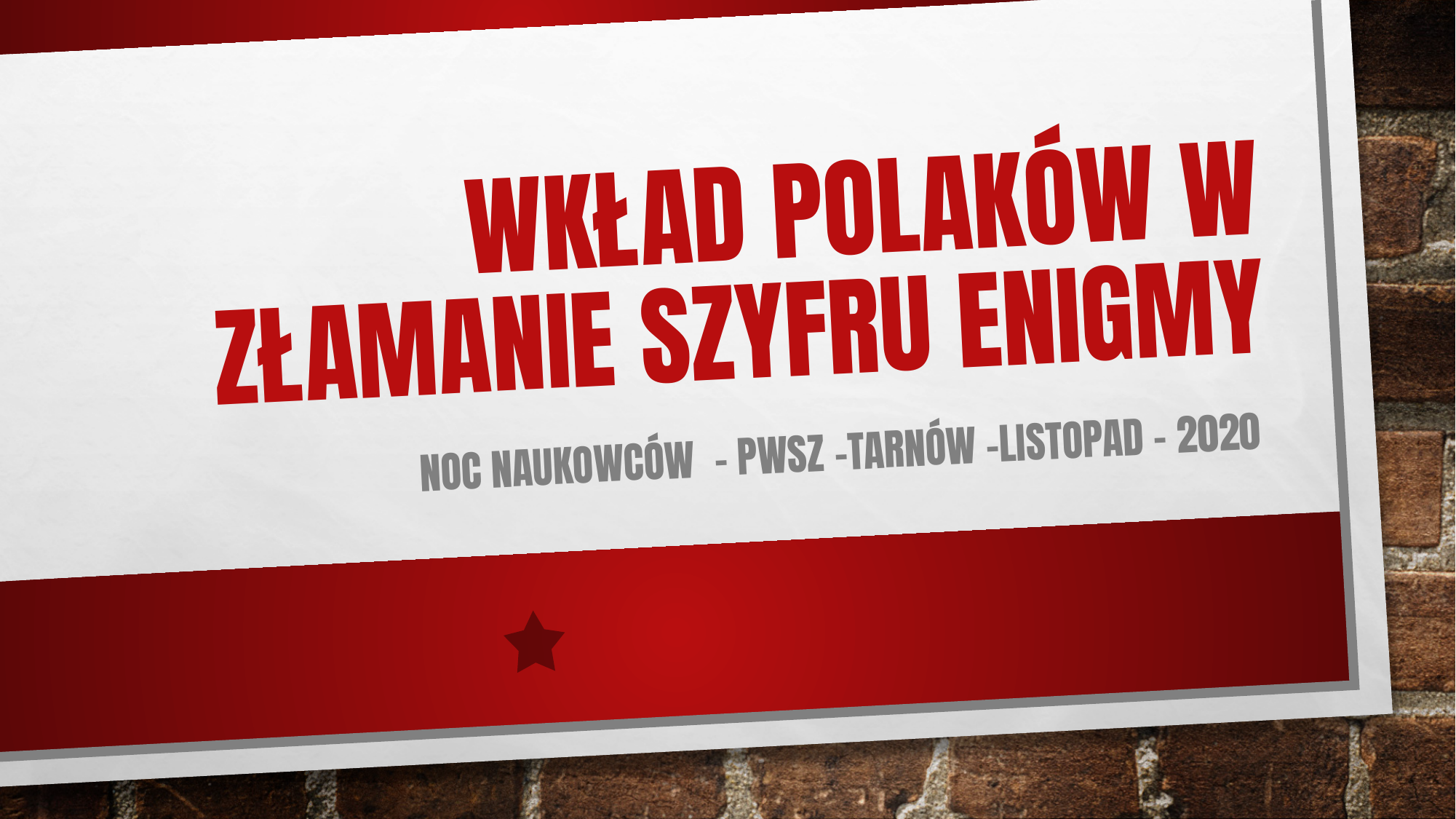

# WKŁAD POLAKÓW w ZŁAMANIE SZYFRU ENIGMY
NOC NAUKOWCÓW  - PWSZ –Tarnów –listopad - 2020